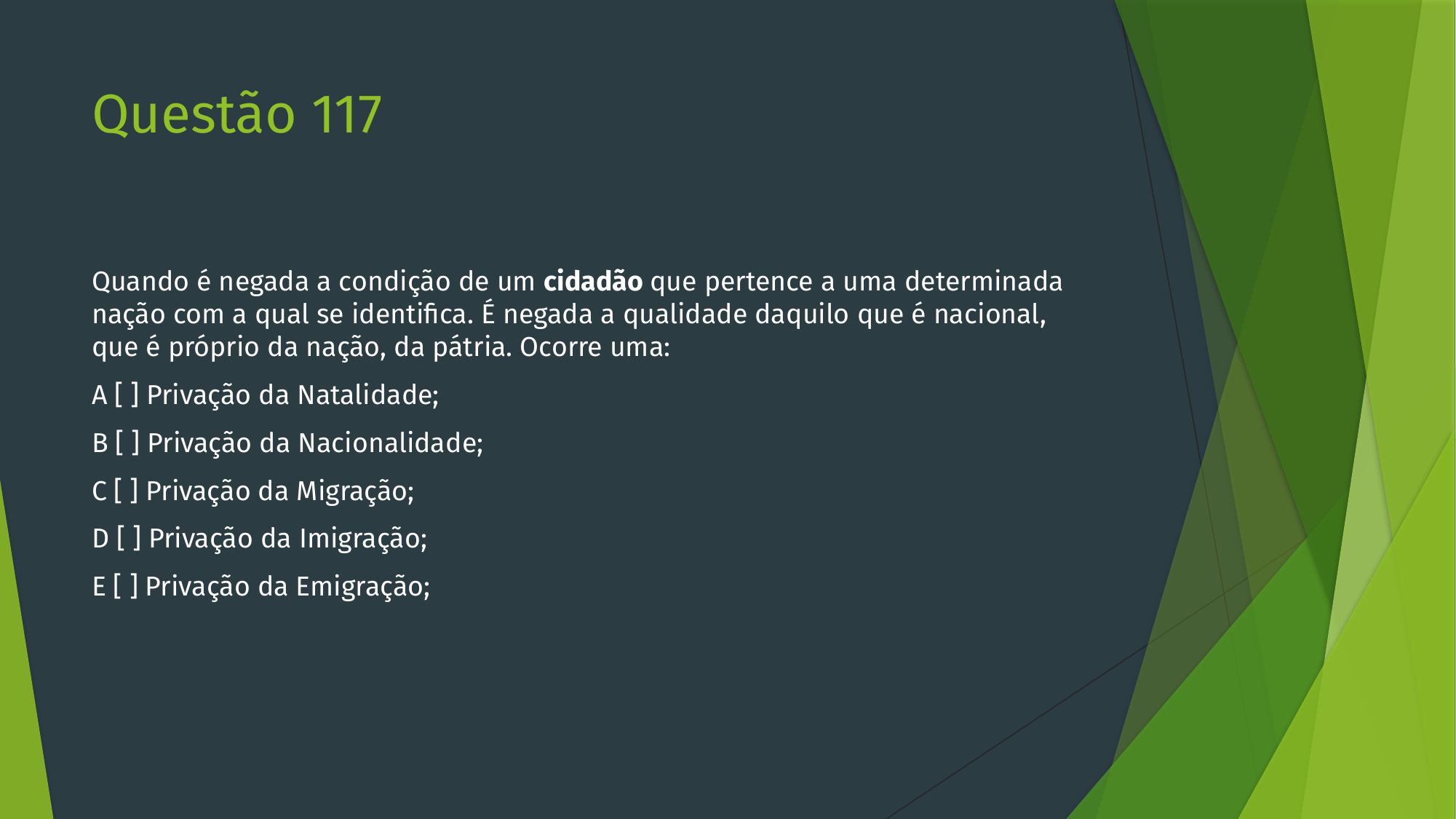

# Questão 117
Quando é negada a condição de um cidadão que pertence a uma determinada nação com a qual se identifica. É negada a qualidade daquilo que é nacional, que é próprio da nação, da pátria. Ocorre uma:
A [ ] Privação da Natalidade;
B [ ] Privação da Nacionalidade;
C [ ] Privação da Migração;
D [ ] Privação da Imigração;
E [ ] Privação da Emigração;